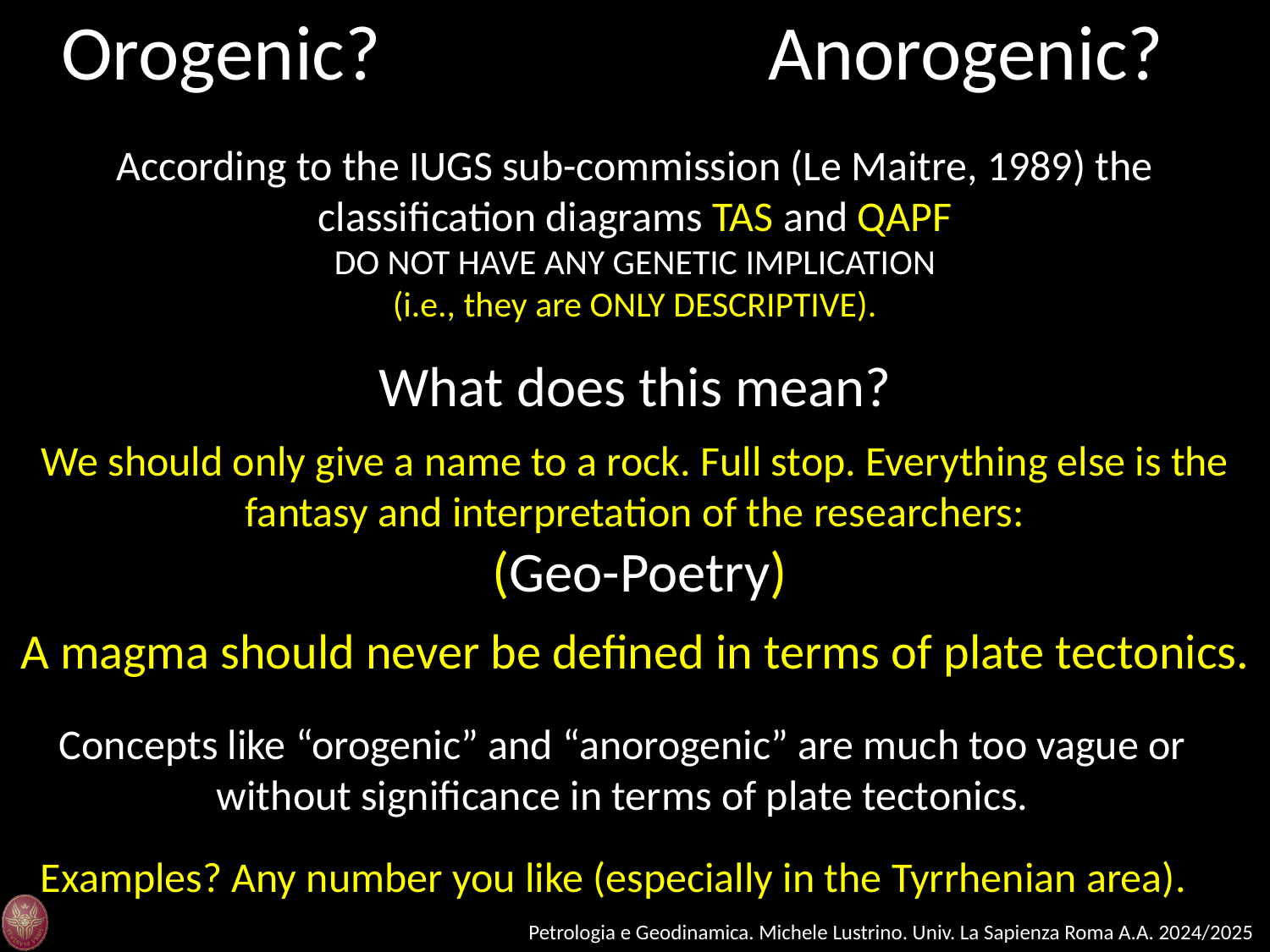

Anorogenic?
Orogenic?
According to the IUGS sub-commission (Le Maitre, 1989) the classification diagrams TAS and QAPF
DO NOT HAVE ANY GENETIC IMPLICATION
(i.e., they are ONLY DESCRIPTIVE).
What does this mean?
We should only give a name to a rock. Full stop. Everything else is the fantasy and interpretation of the researchers:
 (Geo-Poetry)
A magma should never be defined in terms of plate tectonics.
Concepts like “orogenic” and “anorogenic” are much too vague or without significance in terms of plate tectonics.
Examples? Any number you like (especially in the Tyrrhenian area).